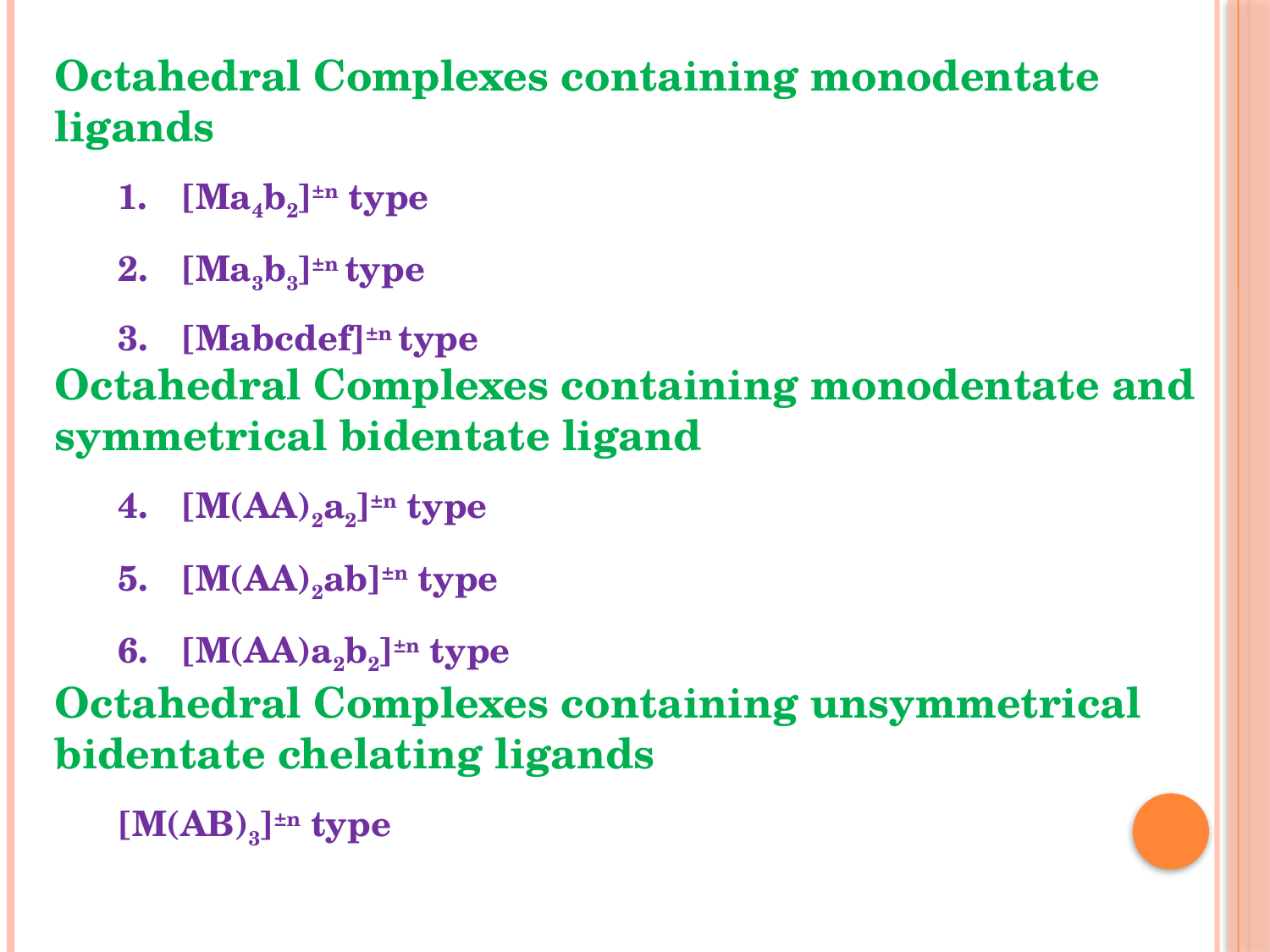

Octahedral Complexes containing monodentate ligands
[Ma4b2]±n type
[Ma3b3]±n type
[Mabcdef]±n type
Octahedral Complexes containing monodentate and symmetrical bidentate ligand
[M(AA)2a2]±n type
[M(AA)2ab]±n type
[M(AA)a2b2]±n type
Octahedral Complexes containing unsymmetrical bidentate chelating ligands
[M(AB)3]±n type